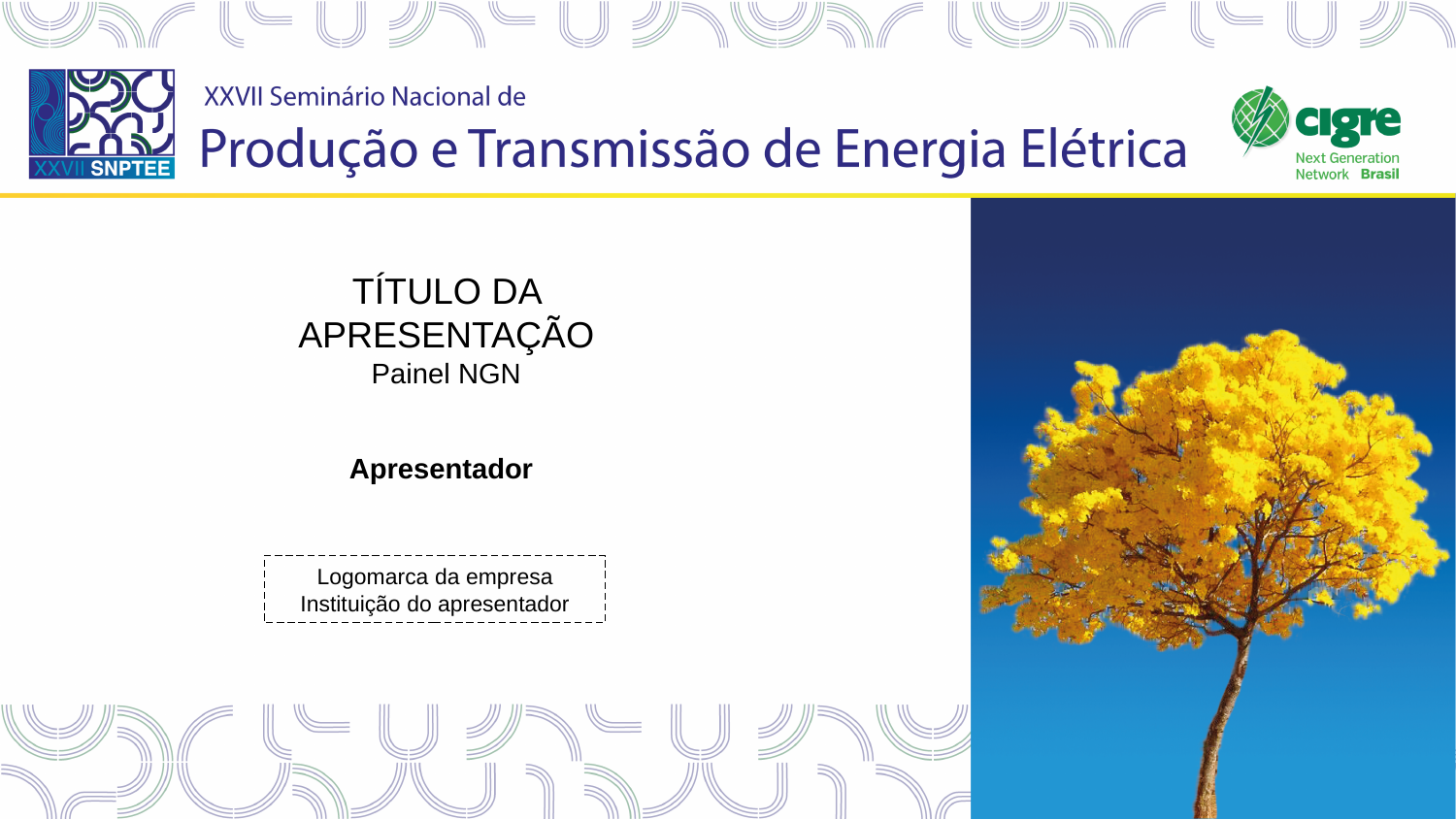

TÍTULO DA APRESENTAÇÃO
Painel NGN
Apresentador
Logomarca da empresa
Instituição do apresentador